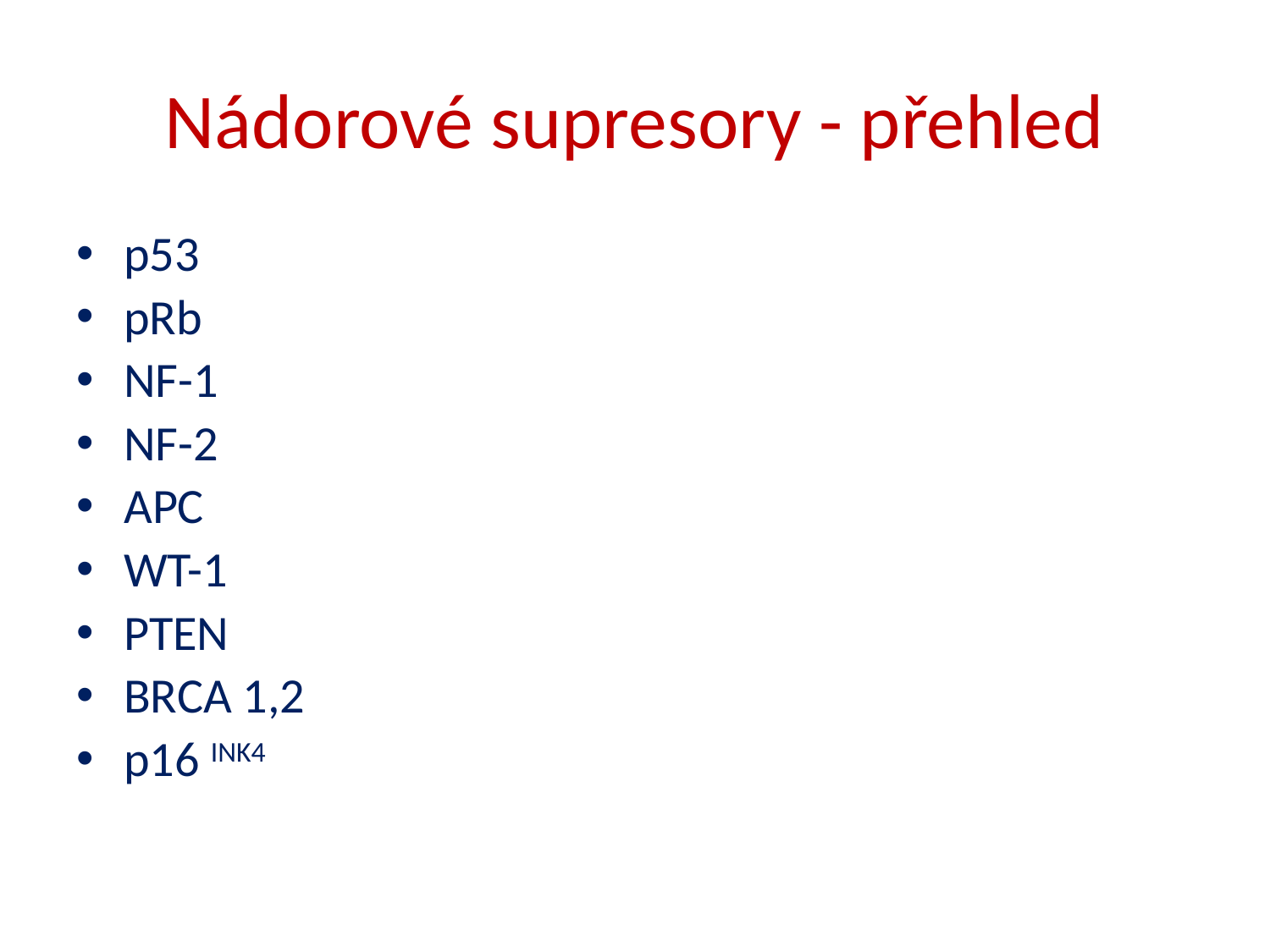

# Nádorové supresory - přehled
p53
pRb
NF-1
NF-2
APC
WT-1
PTEN
BRCA 1,2
p16 INK4